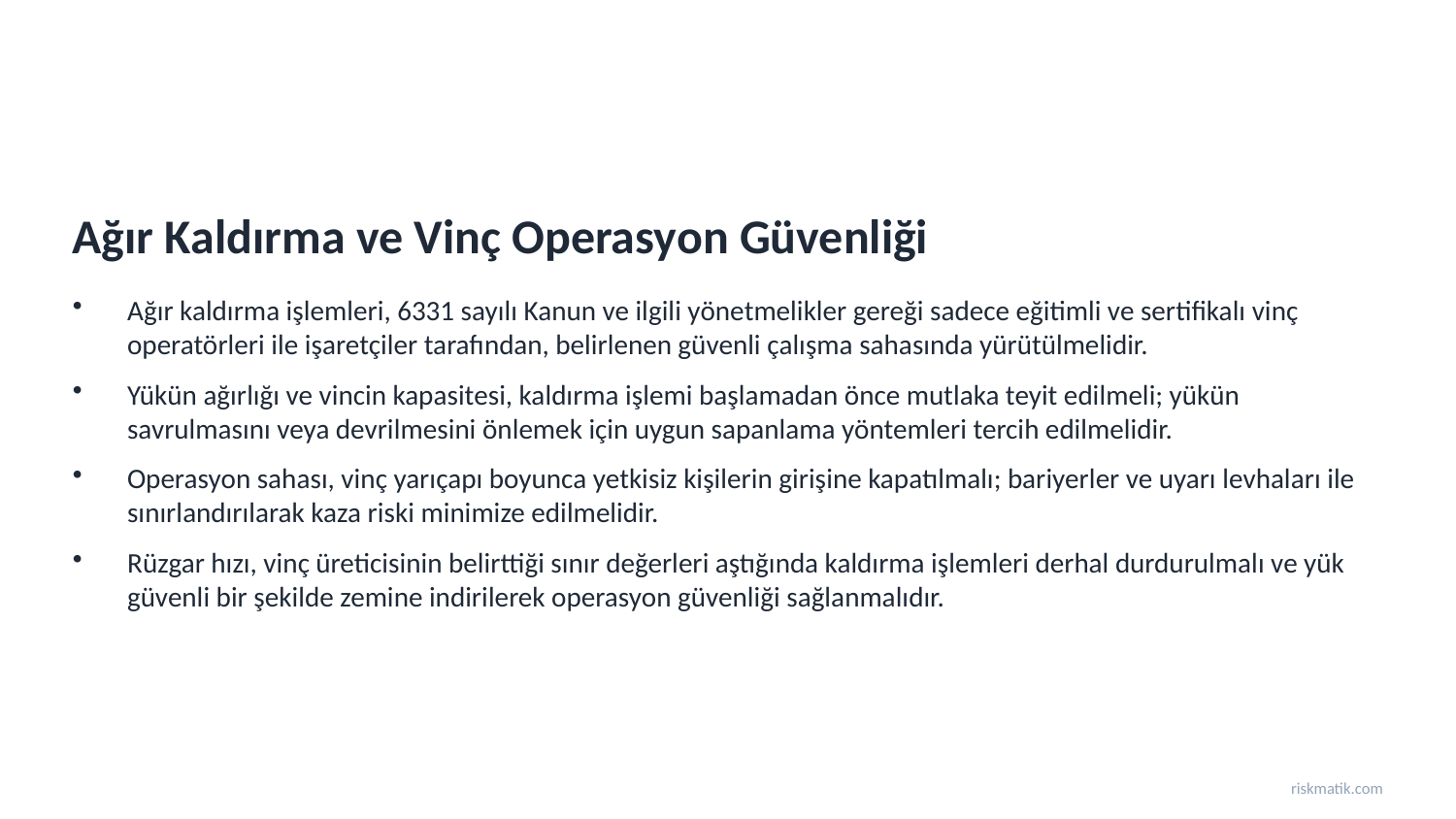

Ağır Kaldırma ve Vinç Operasyon Güvenliği
Ağır kaldırma işlemleri, 6331 sayılı Kanun ve ilgili yönetmelikler gereği sadece eğitimli ve sertifikalı vinç operatörleri ile işaretçiler tarafından, belirlenen güvenli çalışma sahasında yürütülmelidir.
Yükün ağırlığı ve vincin kapasitesi, kaldırma işlemi başlamadan önce mutlaka teyit edilmeli; yükün savrulmasını veya devrilmesini önlemek için uygun sapanlama yöntemleri tercih edilmelidir.
Operasyon sahası, vinç yarıçapı boyunca yetkisiz kişilerin girişine kapatılmalı; bariyerler ve uyarı levhaları ile sınırlandırılarak kaza riski minimize edilmelidir.
Rüzgar hızı, vinç üreticisinin belirttiği sınır değerleri aştığında kaldırma işlemleri derhal durdurulmalı ve yük güvenli bir şekilde zemine indirilerek operasyon güvenliği sağlanmalıdır.
riskmatik.com